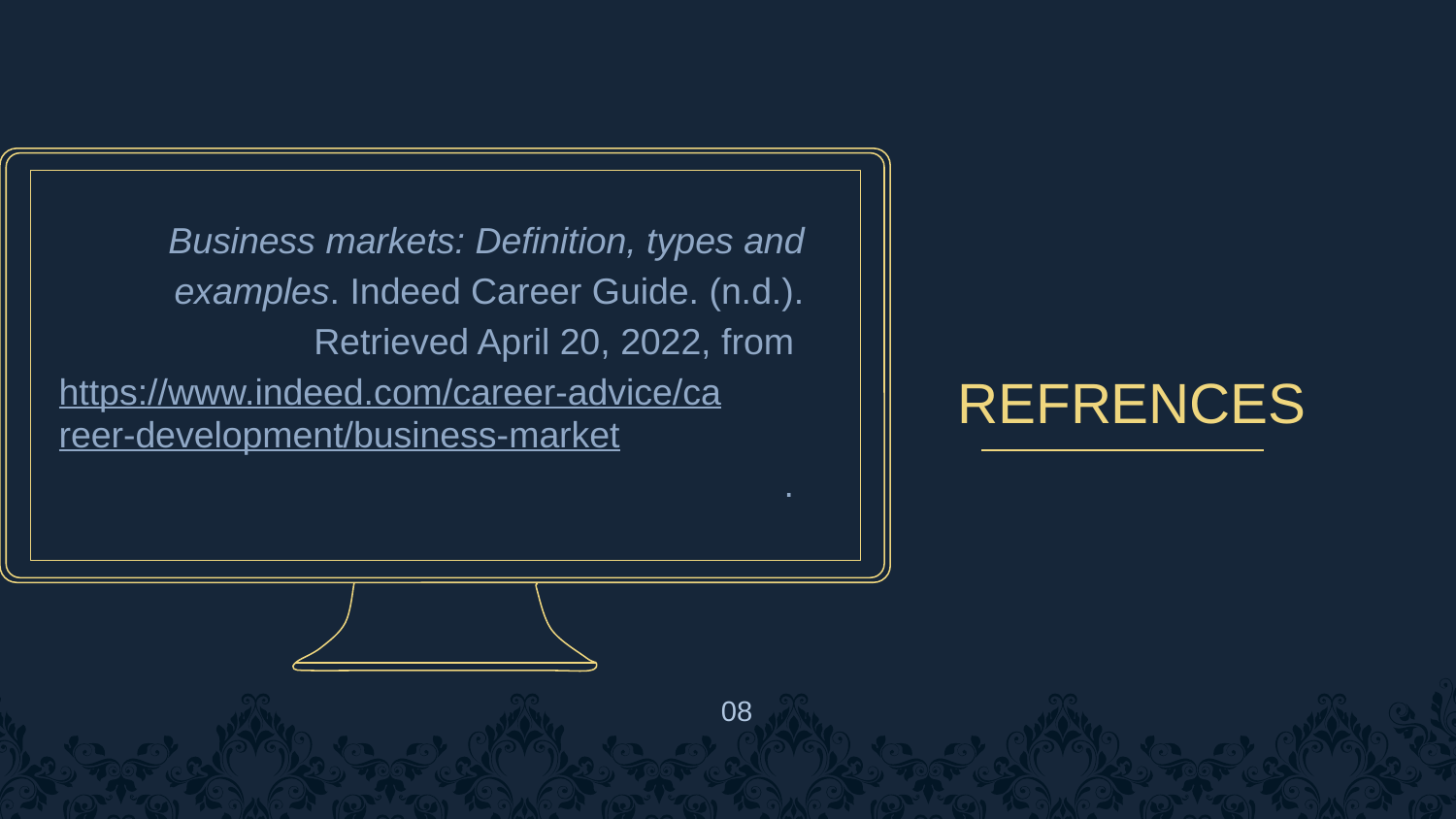

Business markets: Definition, types and examples. Indeed Career Guide. (n.d.). Retrieved April 20, 2022, from https://www.indeed.com/career-advice/career-development/business-market.
# REFRENCES
08